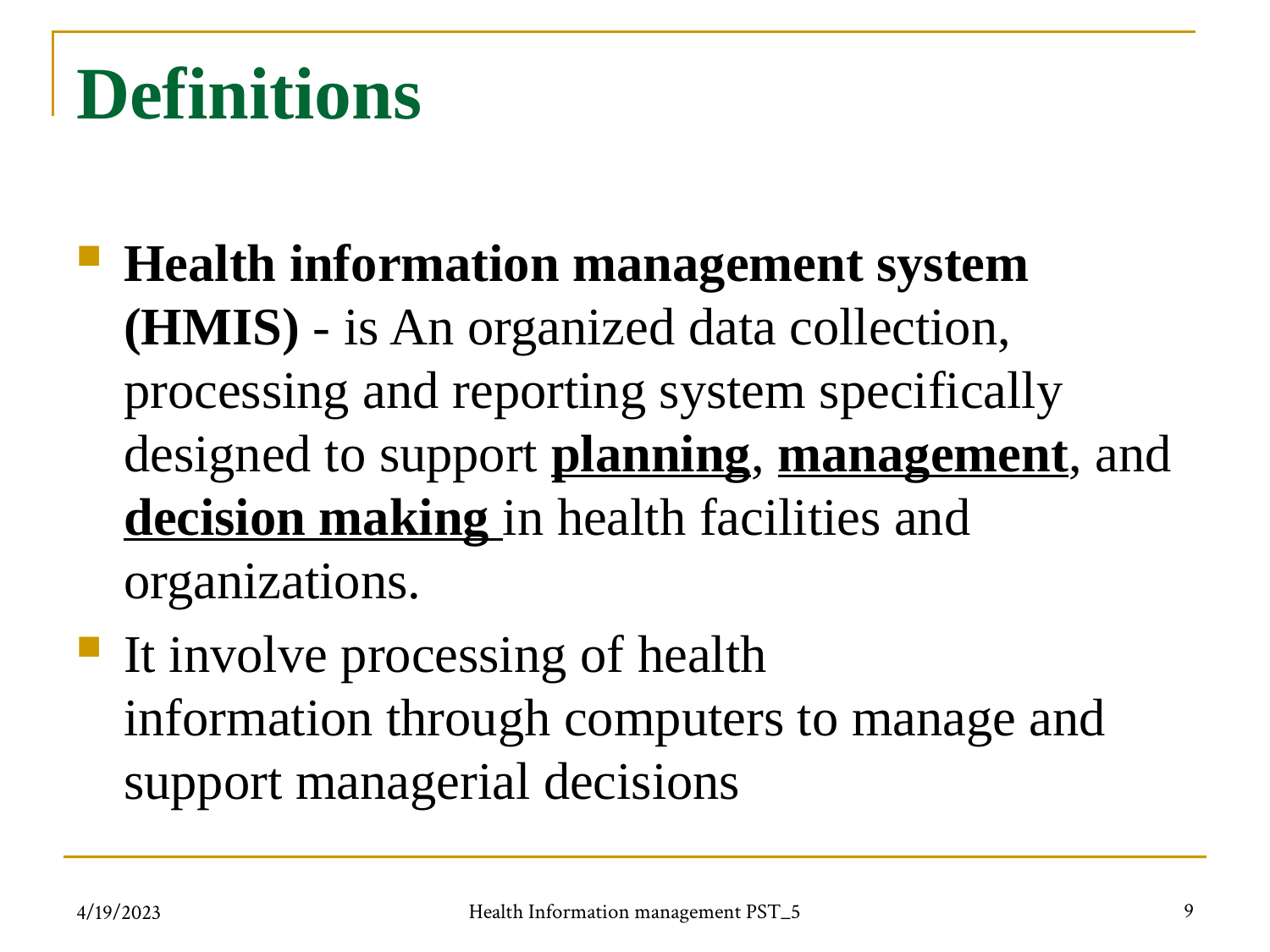

# Definitions
Health information management system (HMIS) - is An organized data collection, processing and reporting system specifically designed to support planning, management, and decision making in health facilities and organizations.
It involve processing of health information through computers to manage and support managerial decisions
4/19/2023
9
Health Information management PST_5